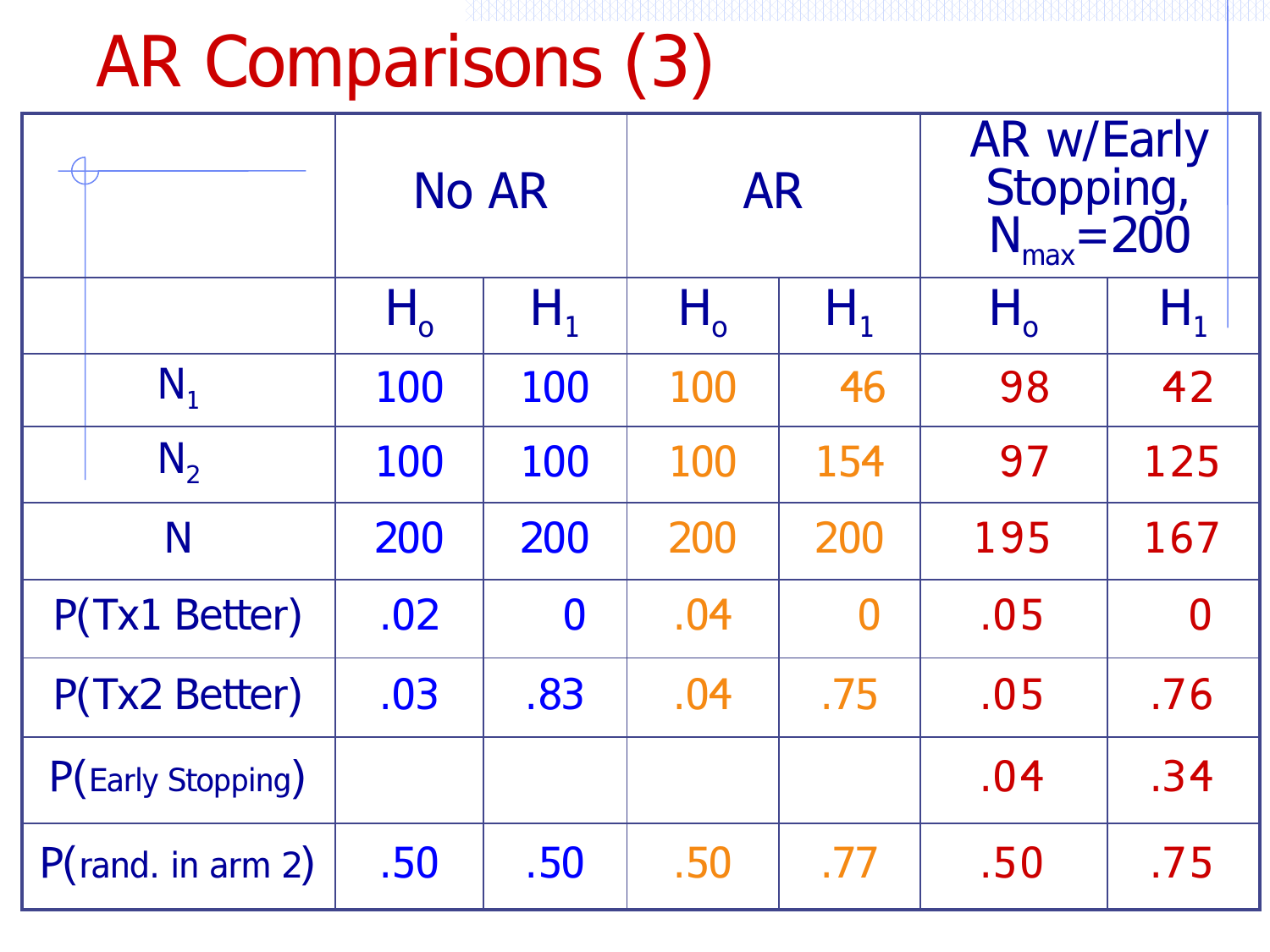

AR Comparisons (3)
|  | No AR |  | AR |  | AR w/Early Stopping, Nmax=200 |  |
| --- | --- | --- | --- | --- | --- | --- |
|  | Ho | H1 | Ho | H1 | Ho | H1 |
| N1 | 100 | 100 | 100 | 46 | 98 | 42 |
| N2 | 100 | 100 | 100 | 154 | 97 | 125 |
| N | 200 | 200 | 200 | 200 | 195 | 167 |
| P(Tx1 Better) | .02 | 0 | .04 | 0 | .05 | 0 |
| P(Tx2 Better) | .03 | .83 | .04 | .75 | .05 | .76 |
| P(Early Stopping) |  |  |  |  | .04 | .34 |
| P(rand. in arm 2) | .50 | .50 | .50 | .77 | .50 | .75 |